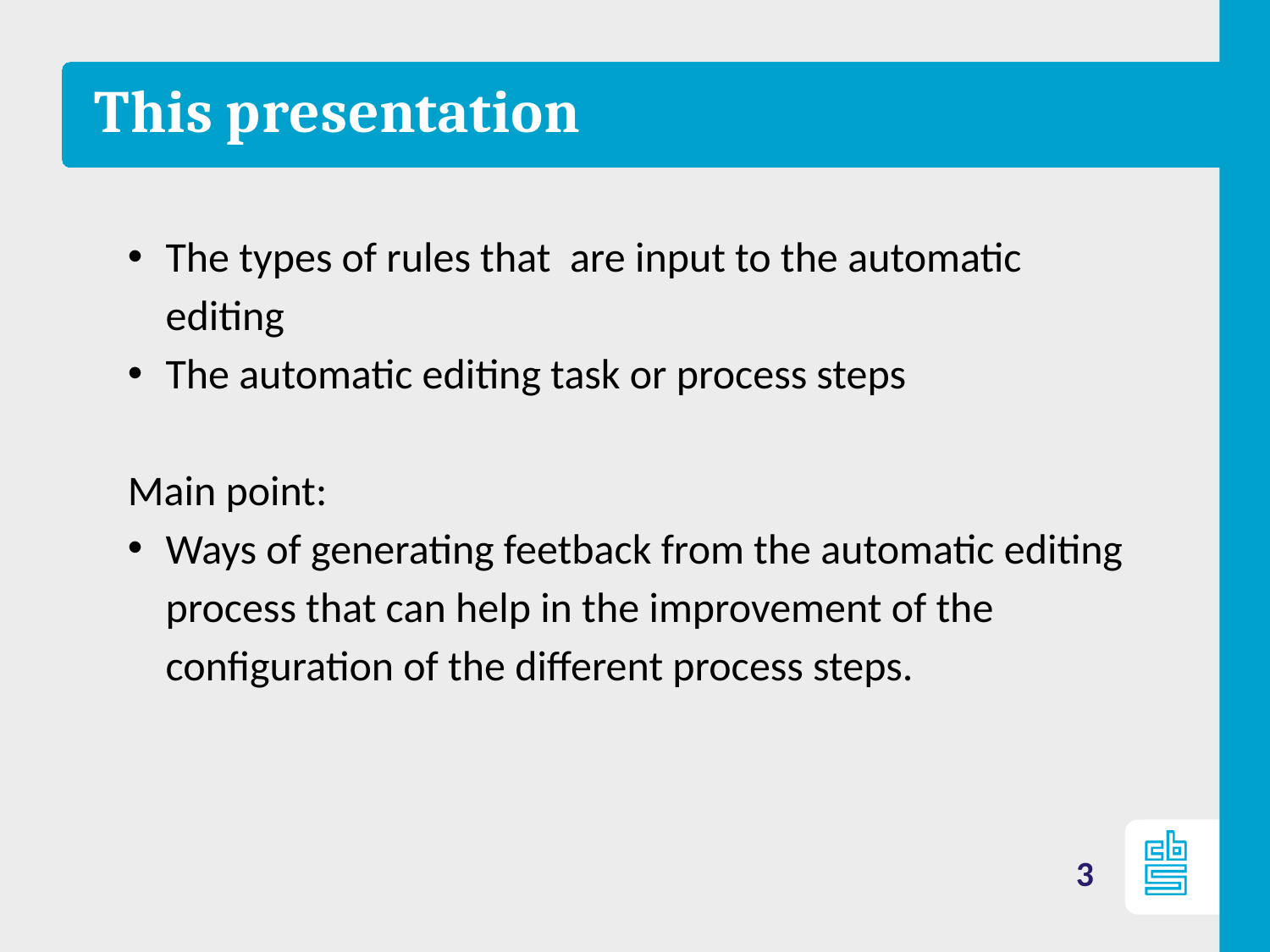

# This presentation
The types of rules that  are input to the automatic  editing
The automatic editing task or process steps

Main point:
Ways of generating feetback from the automatic editing process that can help in the improvement of the configuration of the different process steps.
3